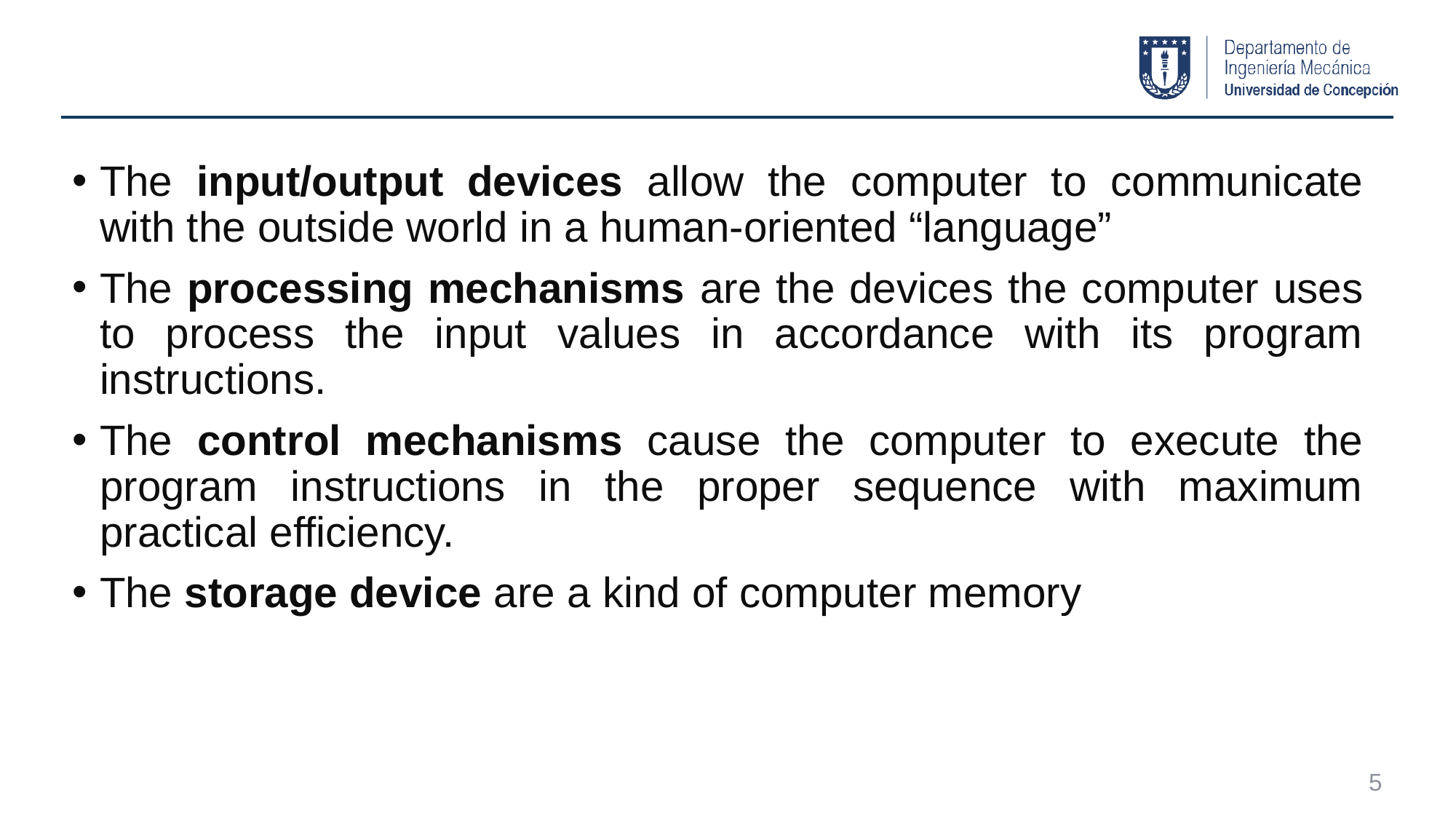

#
The input/output devices allow the computer to communicate with the outside world in a human-oriented “language”
The processing mechanisms are the devices the computer uses to process the input values in accordance with its program instructions.
The control mechanisms cause the computer to execute the program instructions in the proper sequence with maximum practical efficiency.
The storage device are a kind of computer memory
5